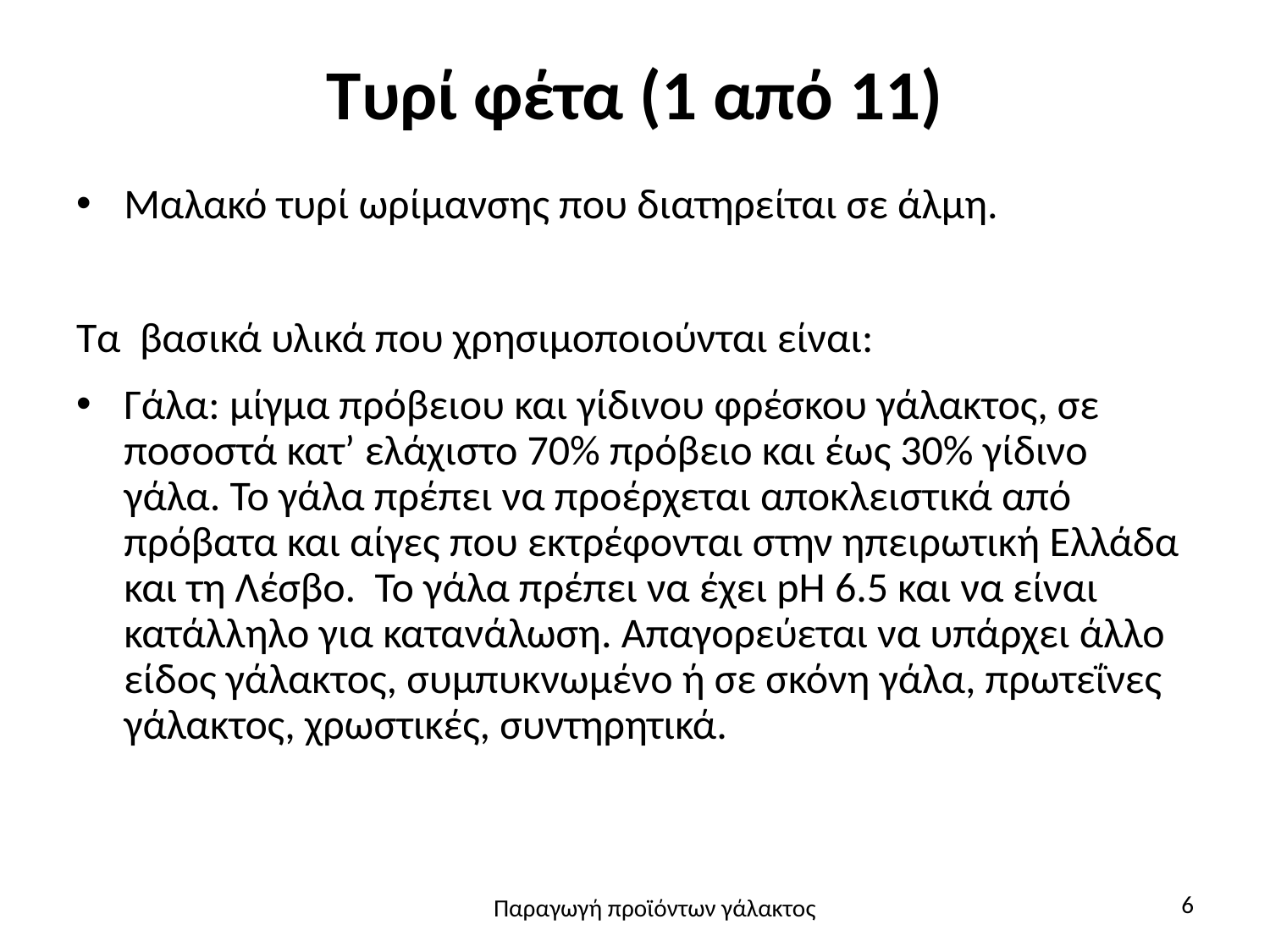

# Τυρί φέτα (1 από 11)
Μαλακό τυρί ωρίμανσης που διατηρείται σε άλμη.

Τα  βασικά υλικά που χρησιμοποιούνται είναι:
Γάλα: μίγμα πρόβειου και γίδινου φρέσκου γάλακτος, σε ποσοστά κατ’ ελάχιστο 70% πρόβειο και έως 30% γίδινο γάλα. Το γάλα πρέπει να προέρχεται αποκλειστικά από πρόβατα και αίγες που εκτρέφονται στην ηπειρωτική Ελλάδα και τη Λέσβο.  Το γάλα πρέπει να έχει pH 6.5 και να είναι κατάλληλο για κατανάλωση. Απαγορεύεται να υπάρχει άλλο είδος γάλακτος, συμπυκνωμένο ή σε σκόνη γάλα, πρωτεΐνες γάλακτος, χρωστικές, συντηρητικά.
6
Παραγωγή προϊόντων γάλακτος